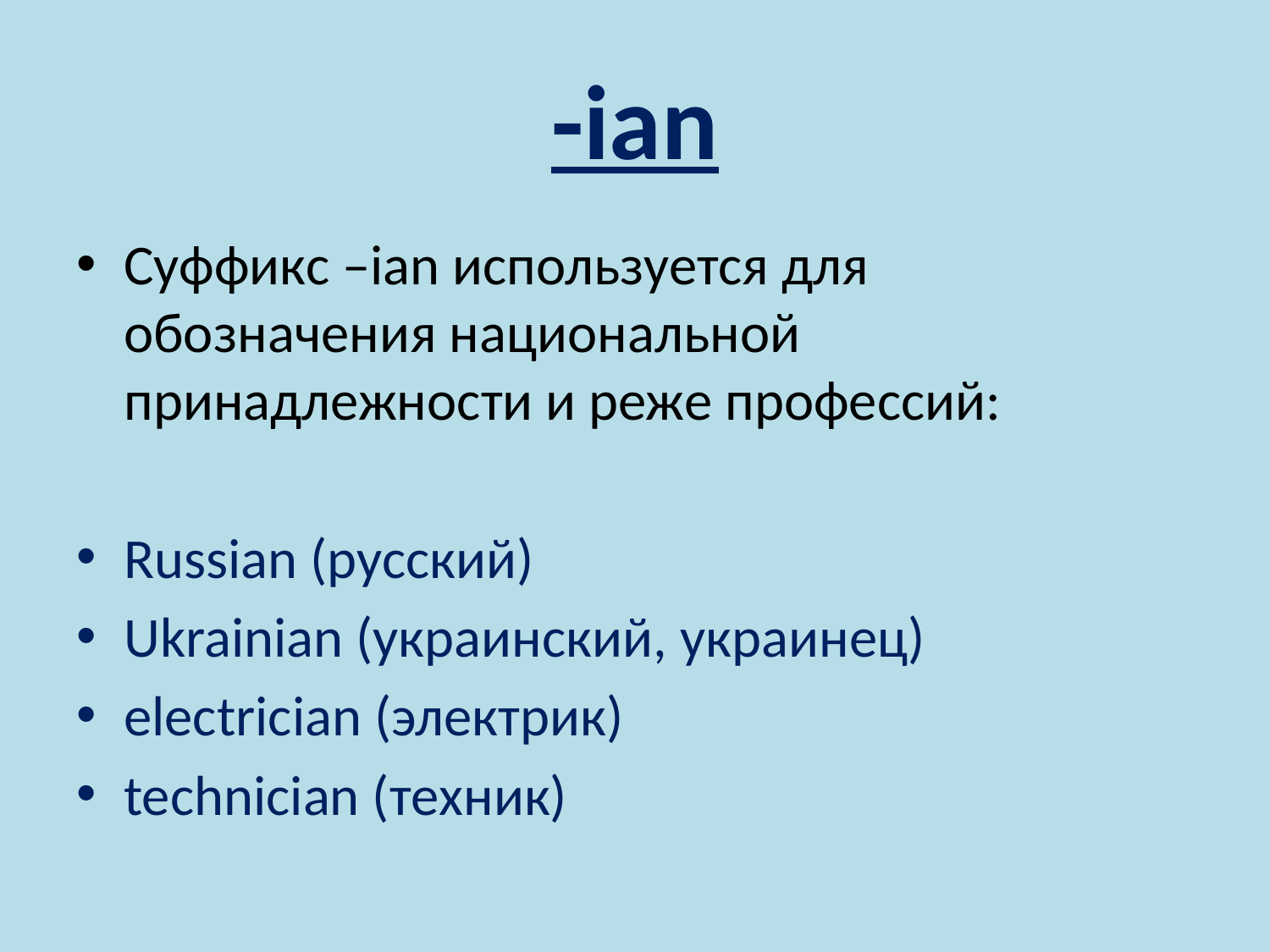

# -ian
Суффикс –ian используется для обозначения национальной принадлежности и реже профессий:

Russian (русский)
Ukrainian (украинский, украинец)
electrician (электрик)
technician (техник)